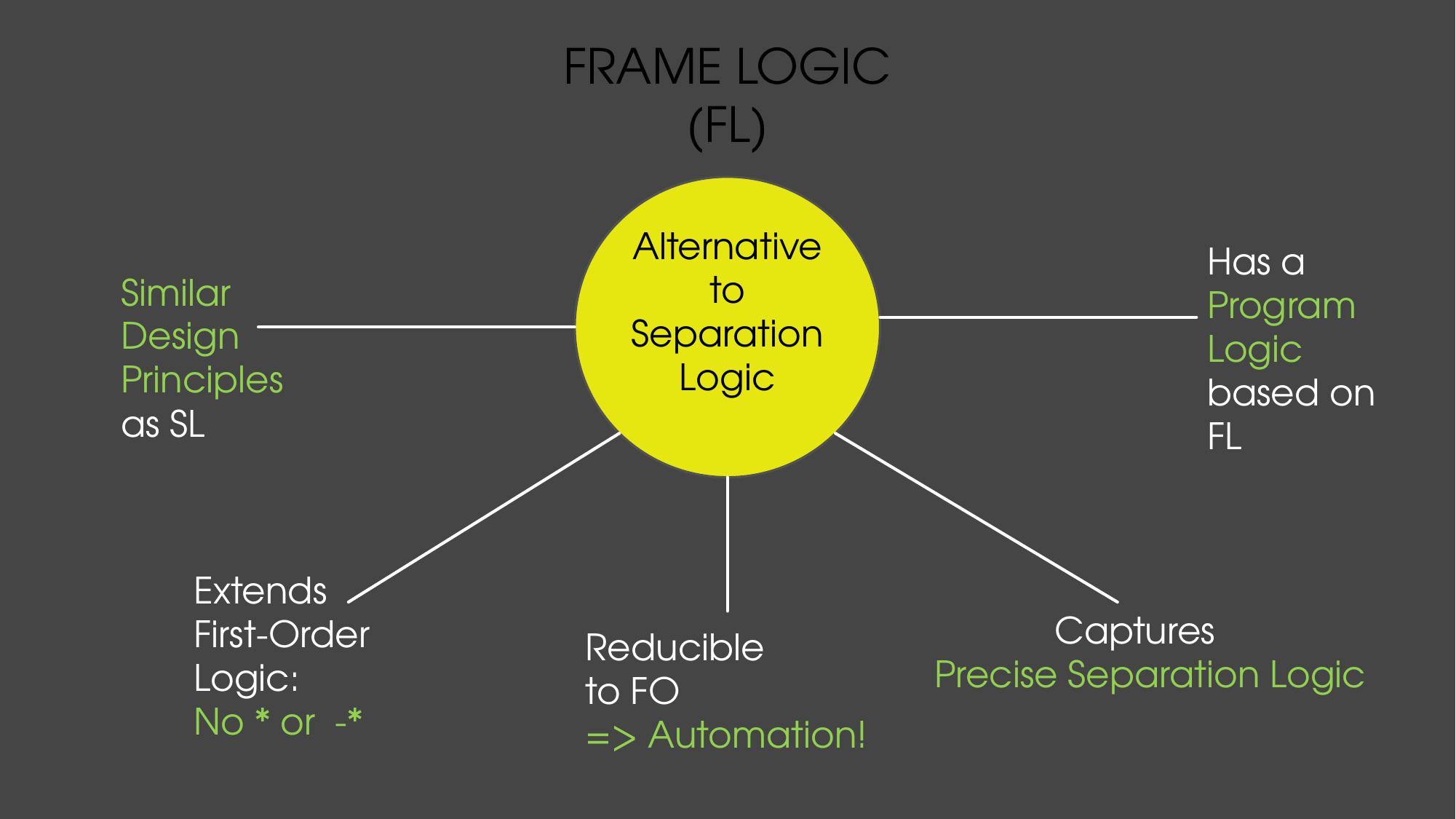

# Frame Logic (FL)
Alternative to Separation Logic

Has a Program
Logic based on FL
Similar Design
Principles as SL
Extends
First-Order
Logic:
No * or  -*
             Captures
 Precise Separation Logic
Reducible
to FO
=> Automation!